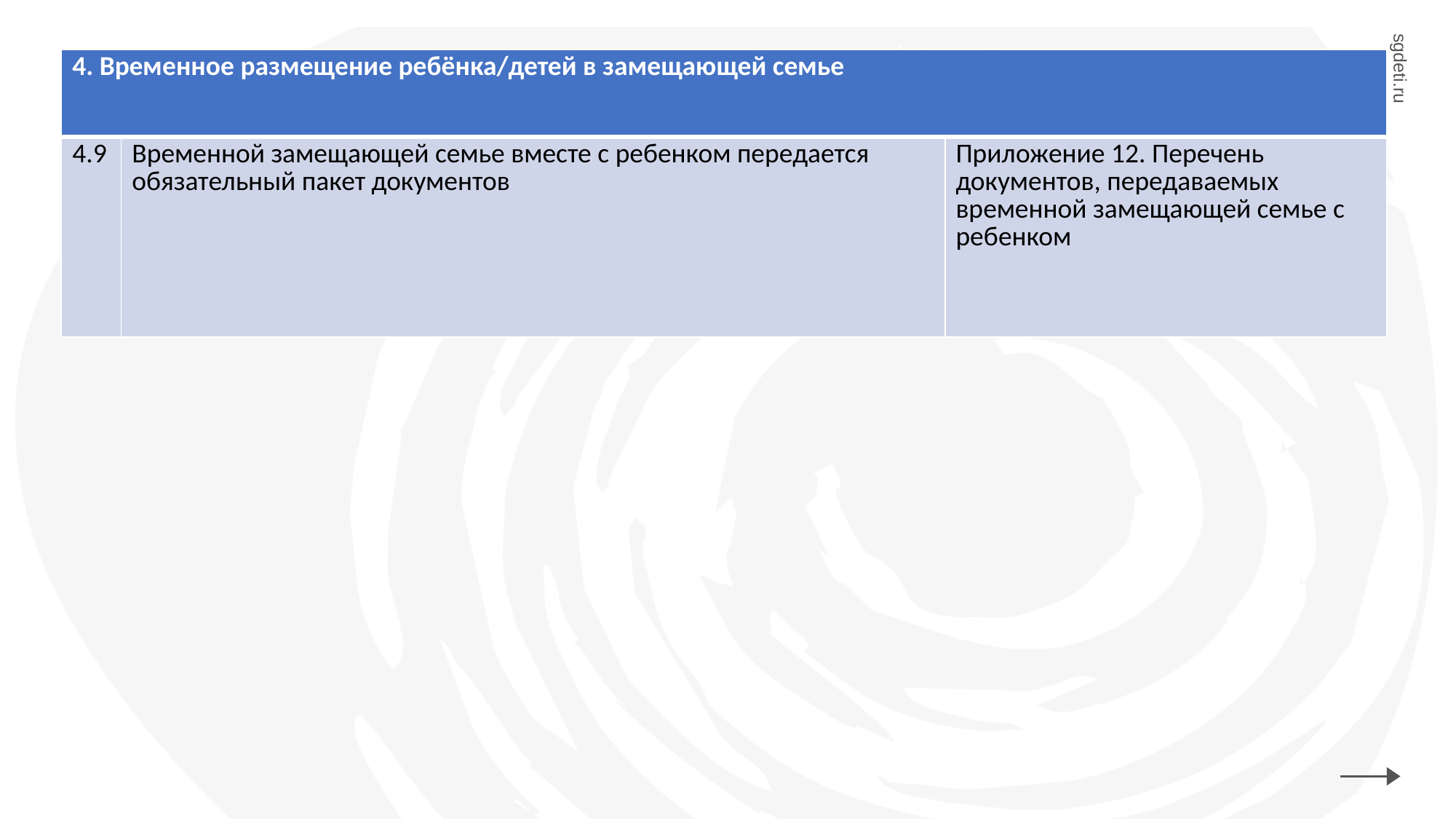

| 4. Временное размещение ребёнка/детей в замещающей семье |  |  |
| --- | --- | --- |
| 4.9 | Временной замещающей семье вместе с ребенком передается обязательный пакет документов | Приложение 12. Перечень документов, передаваемых временной замещающей семье с ребенком |
sgdeti.ru